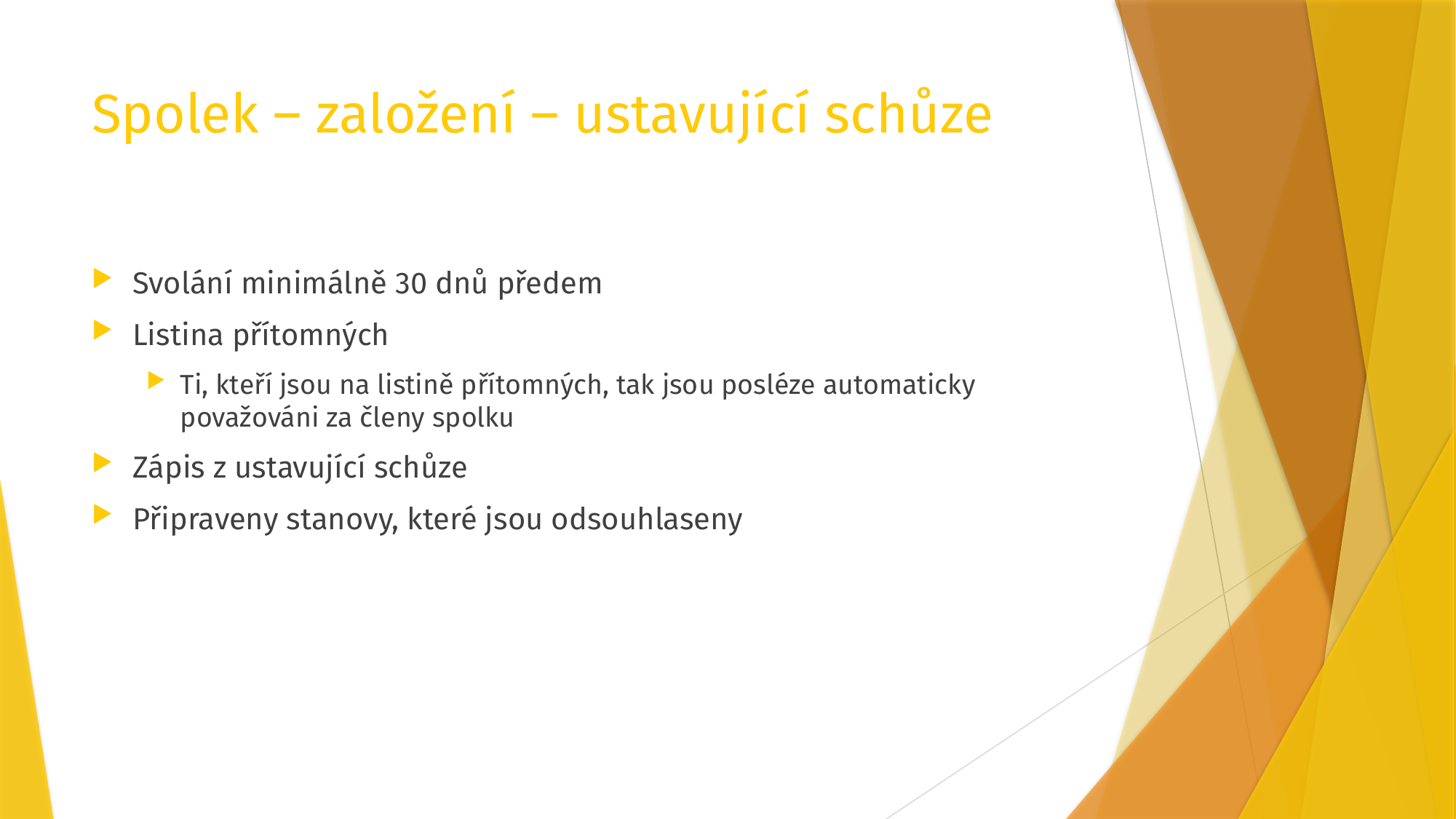

# Spolek – založení – ustavující schůze
Svolání minimálně 30 dnů předem
Listina přítomných
Ti, kteří jsou na listině přítomných, tak jsou posléze automaticky považováni za členy spolku
Zápis z ustavující schůze
Připraveny stanovy, které jsou odsouhlaseny